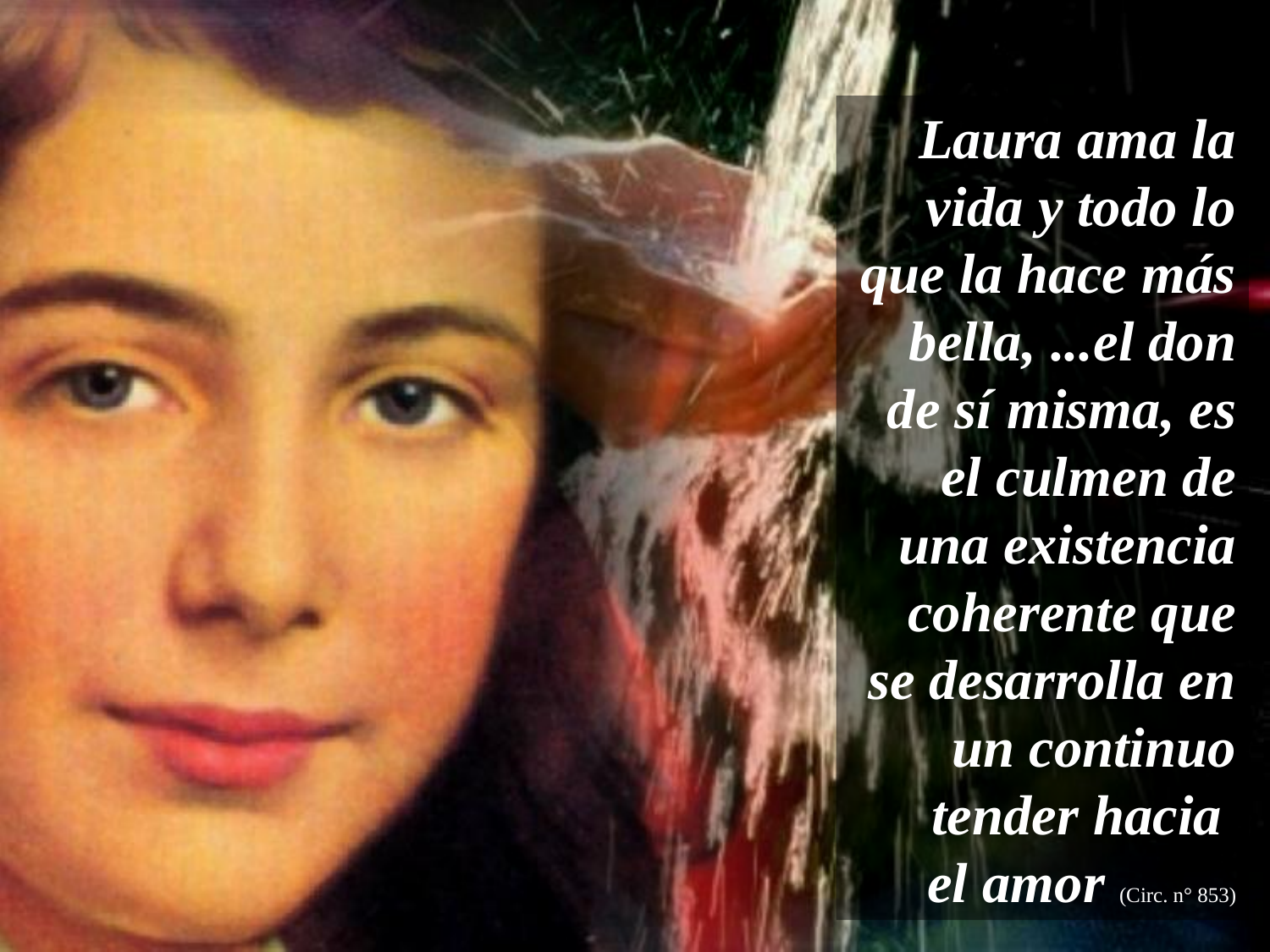

Laura ama la vida y todo lo que la hace más bella, ...el don de sí misma, es el culmen de una existencia coherente que se desarrolla en un continuo tender hacia
el amor (Circ. n° 853)